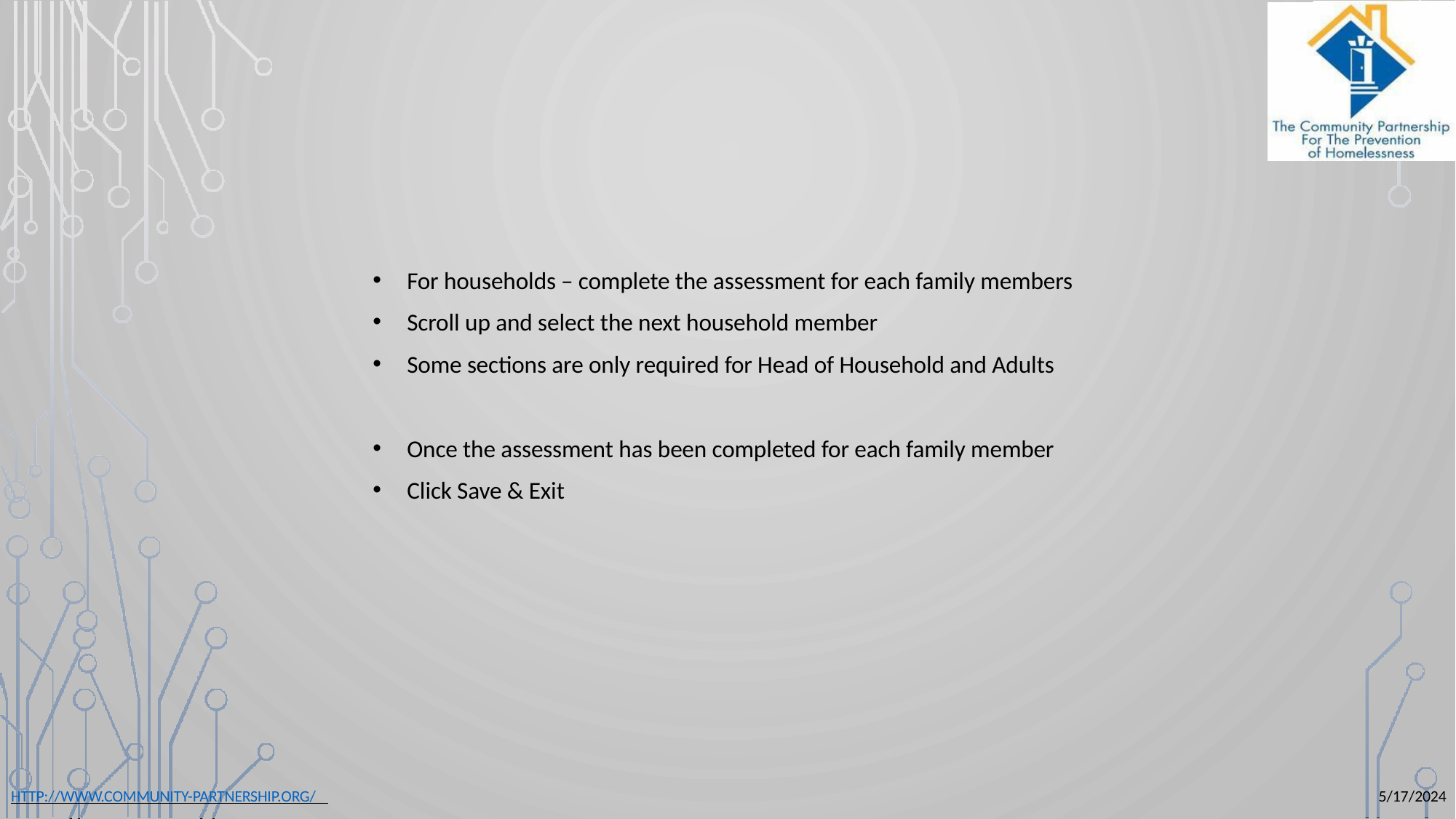

For households – complete the assessment for each family members
Scroll up and select the next household member
Some sections are only required for Head of Household and Adults

Once the assessment has been completed for each family member
Click Save & Exit

HTTP://WWW.COMMUNITY-PARTNERSHIP.ORG/
5/17/2024